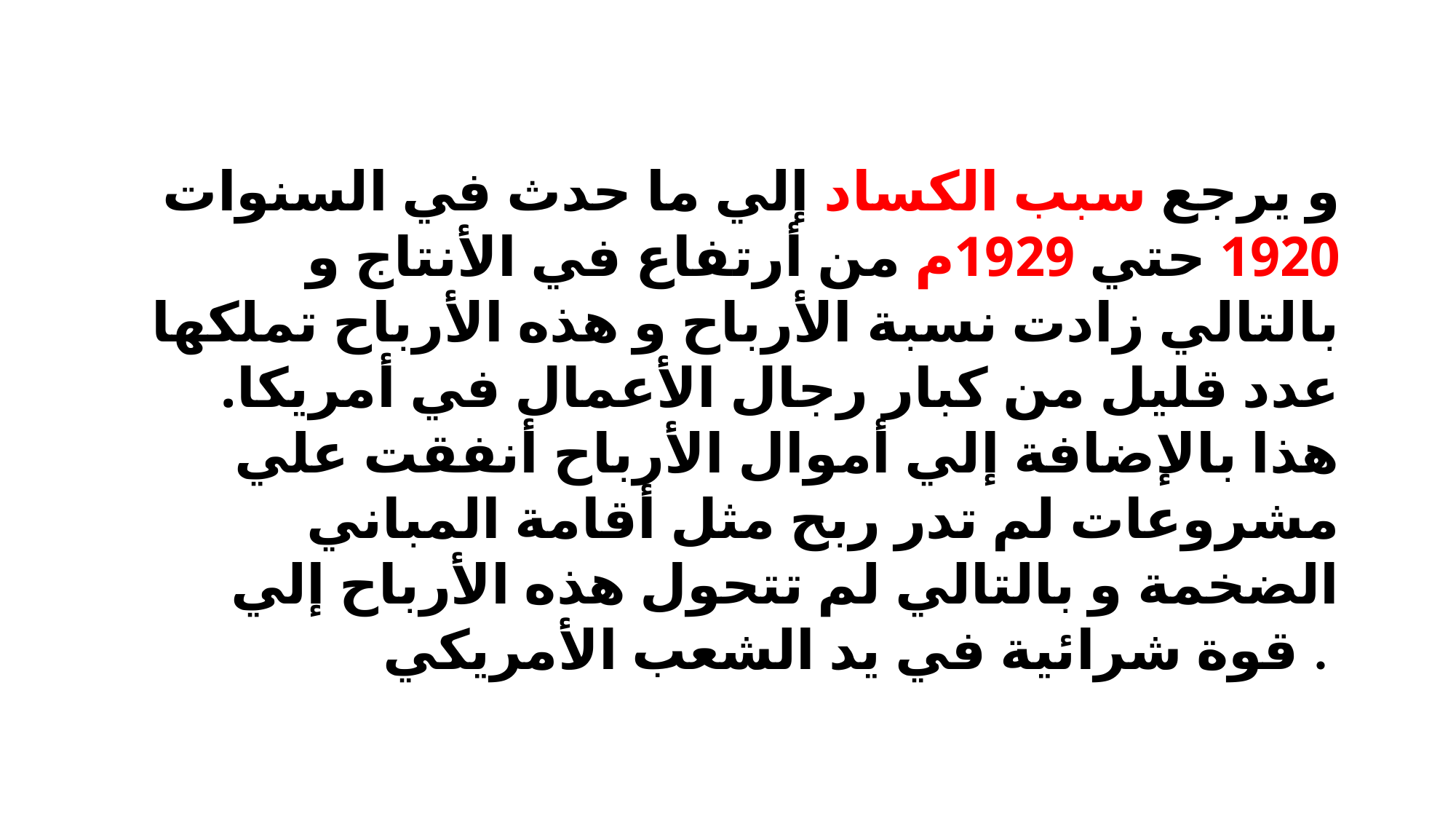

و يرجع سبب الكساد إلي ما حدث في السنوات 1920 حتي 1929م من أرتفاع في الأنتاج و بالتالي زادت نسبة الأرباح و هذه الأرباح تملكها عدد قليل من كبار رجال الأعمال في أمريكا. هذا بالإضافة إلي أموال الأرباح أنفقت علي مشروعات لم تدر ربح مثل أقامة المباني الضخمة و بالتالي لم تتحول هذه الأرباح إلي قوة شرائية في يد الشعب الأمريكي .